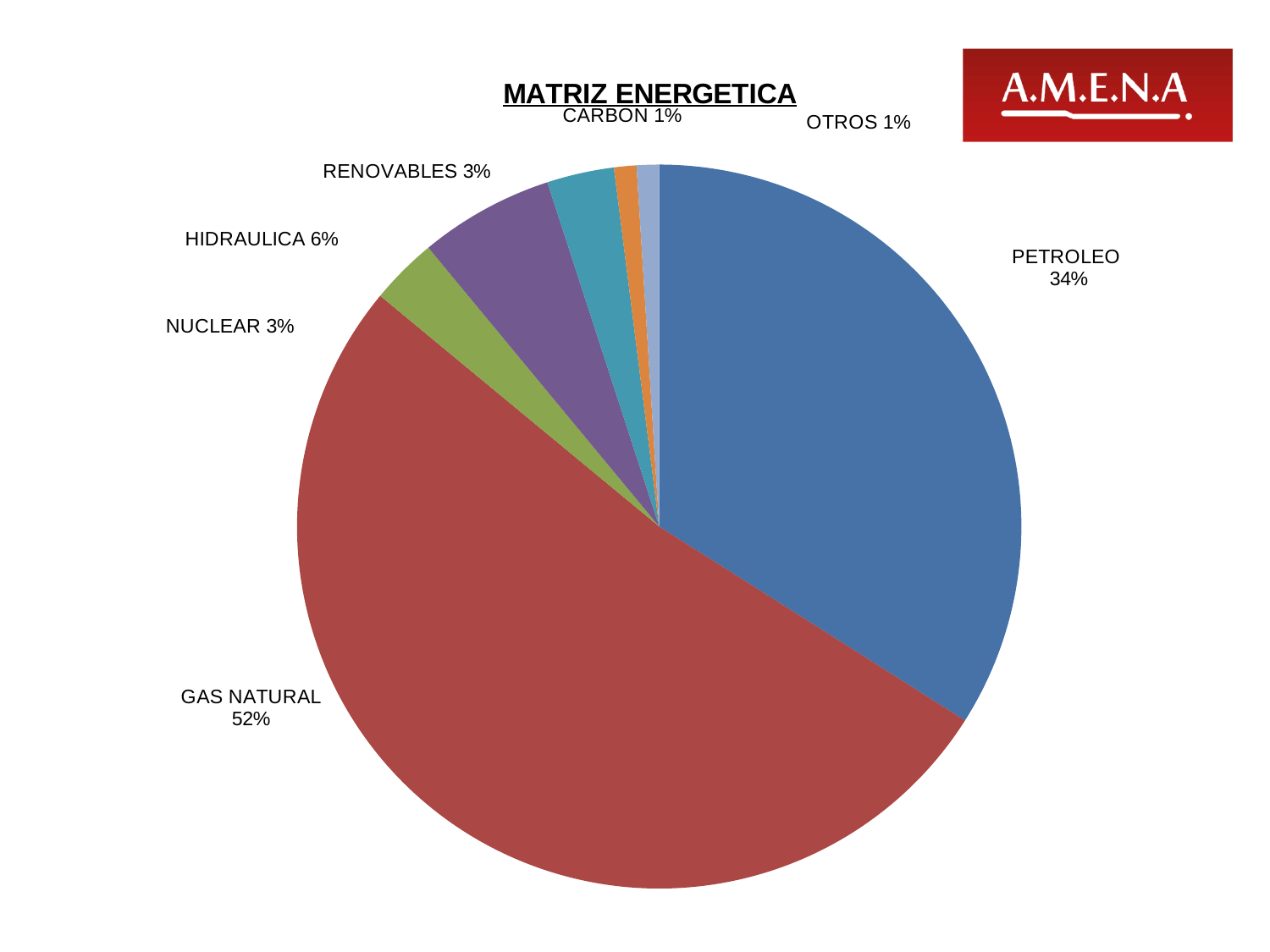

### Chart: MATRIZ ENERGETICA

| Category |  |
|---|---|
| PETROLEO | 0.34 |
| GAS NATURAL | 0.52 |
| NUCLEAR | 0.03 |
| HIDRAULICA | 0.06 |
| RENOVABLES | 0.03 |
| CARBON | 0.01 |
| OTROS | 0.01 |